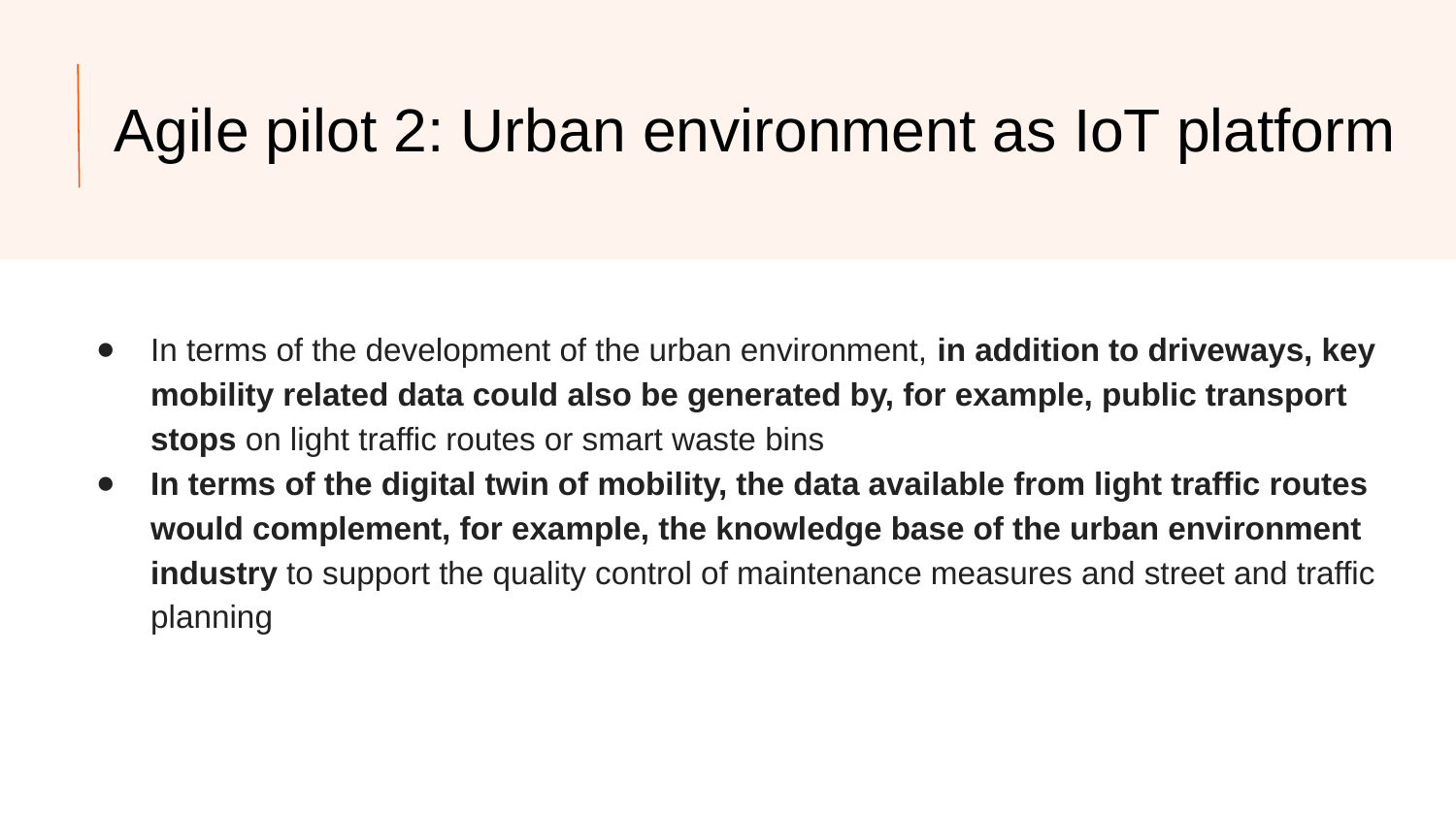

# Agile pilot 2: Urban environment as IoT platform
In terms of the development of the urban environment, in addition to driveways, key mobility related data could also be generated by, for example, public transport stops on light traffic routes or smart waste bins
In terms of the digital twin of mobility, the data available from light traffic routes would complement, for example, the knowledge base of the urban environment industry to support the quality control of maintenance measures and street and traffic planning